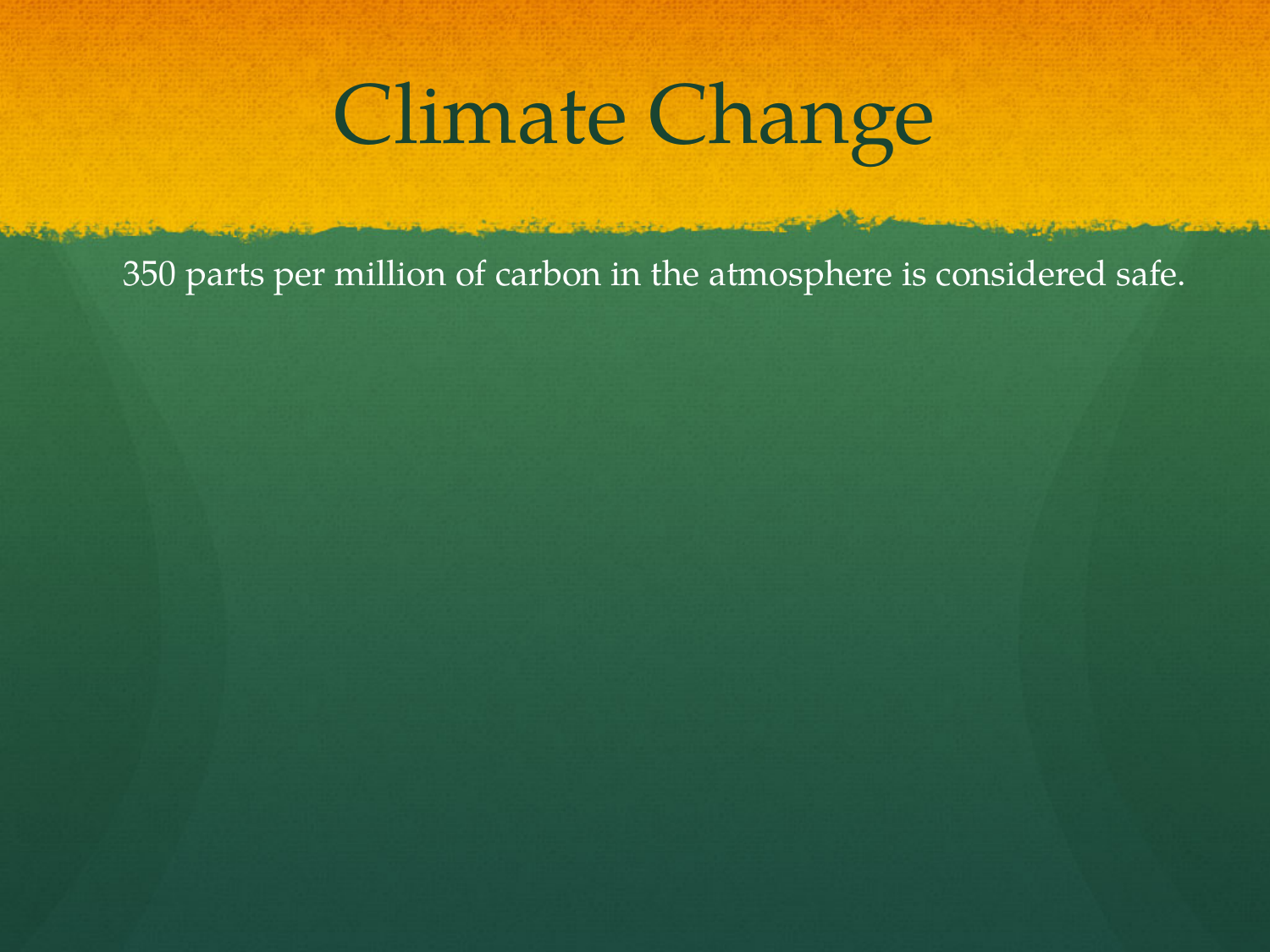

# Climate Change
350 parts per million of carbon in the atmosphere is considered safe.